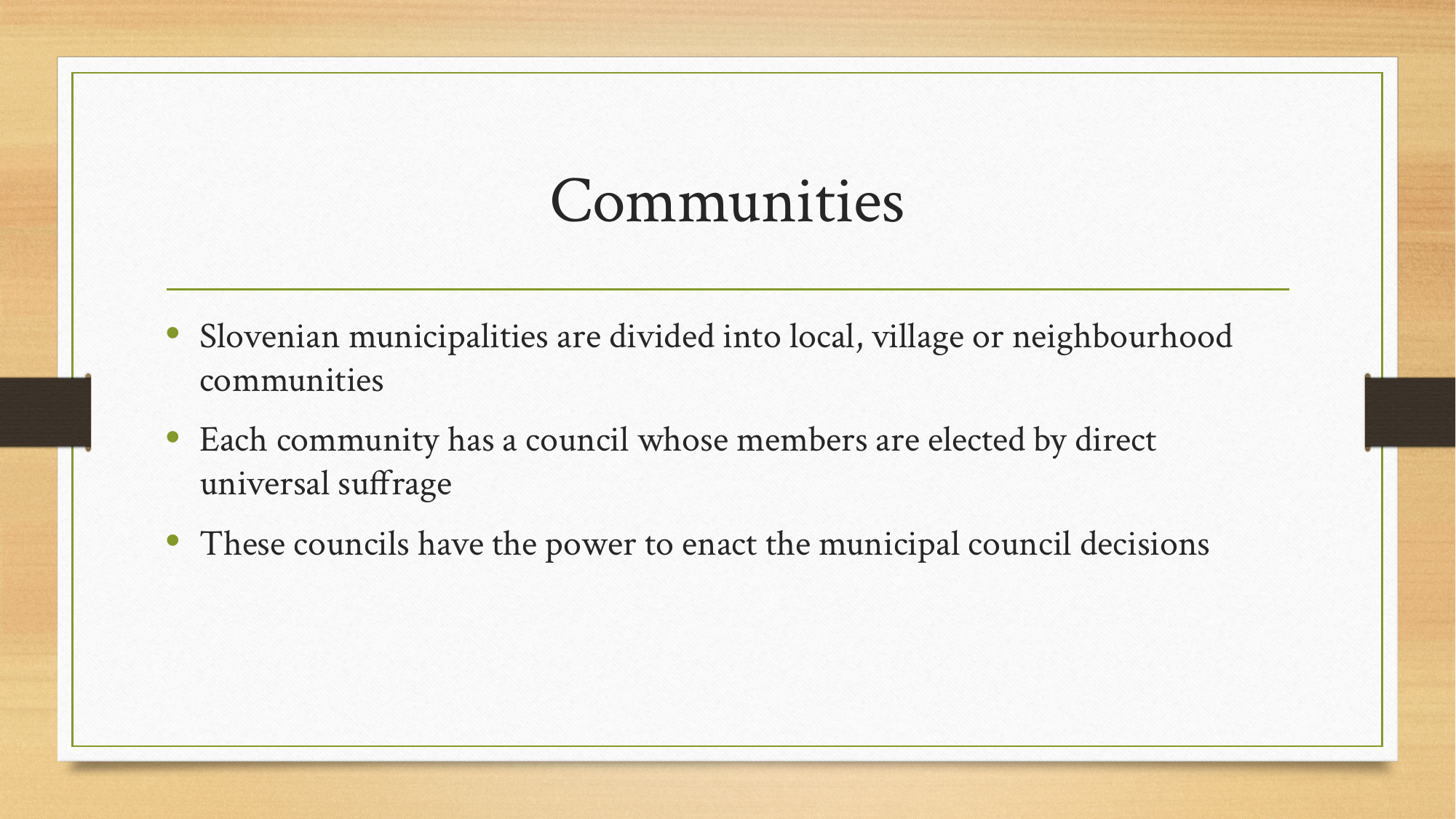

# Communities
Slovenian municipalities are divided into local, village or neighbourhood communities
Each community has a council whose members are elected by direct universal suffrage
These councils have the power to enact the municipal council decisions